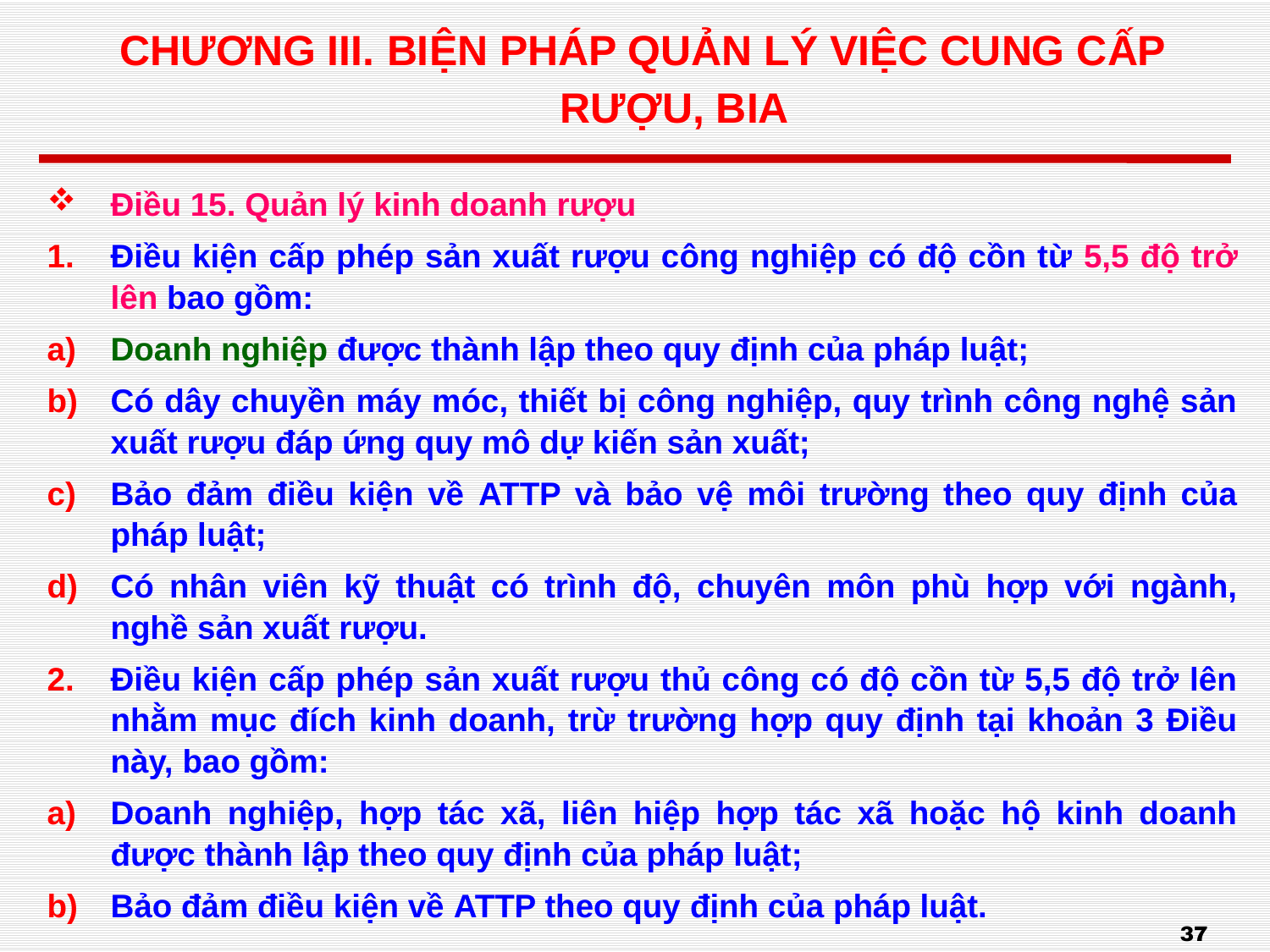

# CHƯƠNG III. BIỆN PHÁP QUẢN LÝ VIỆC CUNG CẤP RƯỢU, BIA
Điều 15. Quản lý kinh doanh rượu
Điều kiện cấp phép sản xuất rượu công nghiệp có độ cồn từ 5,5 độ trở lên bao gồm:
Doanh nghiệp được thành lập theo quy định của pháp luật;
Có dây chuyền máy móc, thiết bị công nghiệp, quy trình công nghệ sản xuất rượu đáp ứng quy mô dự kiến sản xuất;
Bảo đảm điều kiện về ATTP và bảo vệ môi trường theo quy định của pháp luật;
Có nhân viên kỹ thuật có trình độ, chuyên môn phù hợp với ngành, nghề sản xuất rượu.
Điều kiện cấp phép sản xuất rượu thủ công có độ cồn từ 5,5 độ trở lên nhằm mục đích kinh doanh, trừ trường hợp quy định tại khoản 3 Điều này, bao gồm:
Doanh nghiệp, hợp tác xã, liên hiệp hợp tác xã hoặc hộ kinh doanh được thành lập theo quy định của pháp luật;
Bảo đảm điều kiện về ATTP theo quy định của pháp luật.